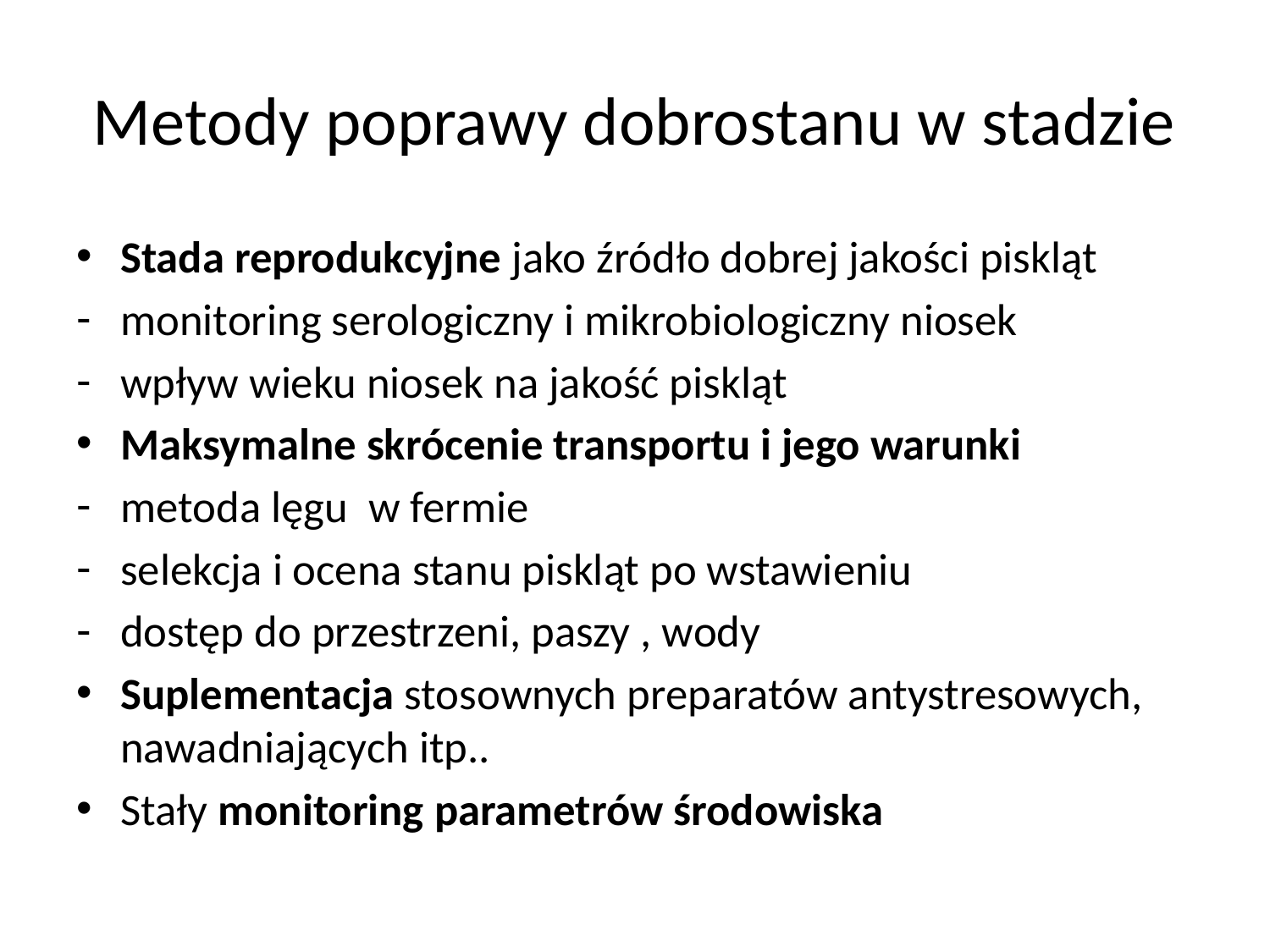

# Metody poprawy dobrostanu w stadzie
Stada reprodukcyjne jako źródło dobrej jakości piskląt
monitoring serologiczny i mikrobiologiczny niosek
wpływ wieku niosek na jakość piskląt
Maksymalne skrócenie transportu i jego warunki
metoda lęgu  w fermie
selekcja i ocena stanu piskląt po wstawieniu
dostęp do przestrzeni, paszy , wody
Suplementacja stosownych preparatów antystresowych, nawadniających itp..
Stały monitoring parametrów środowiska